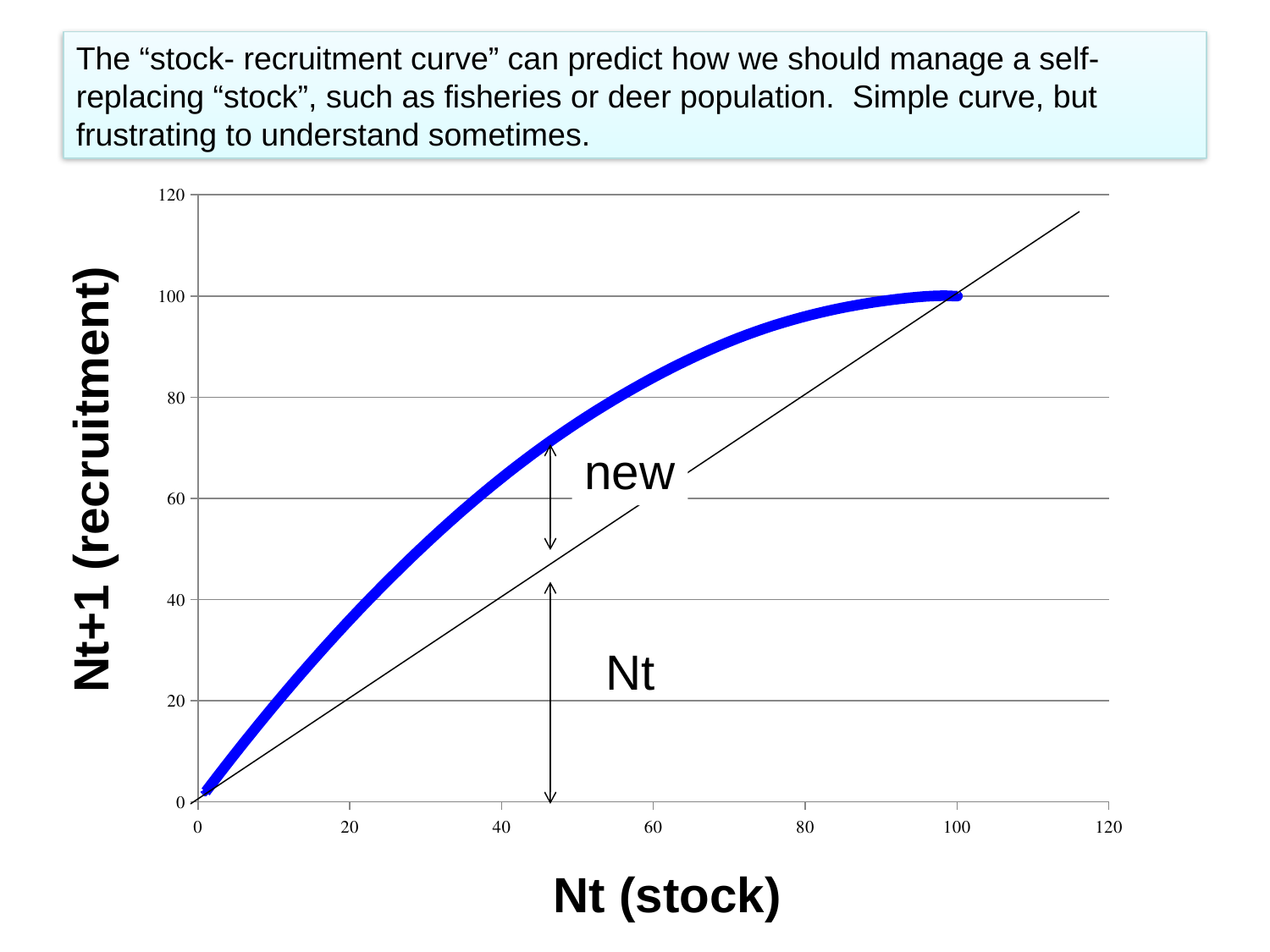

The “stock- recruitment curve” can predict how we should manage a self-replacing “stock”, such as fisheries or deer population.  Simple curve, but frustrating to understand sometimes.

### Chart

| Category | Nt+1 |
|---|---|
new
Nt+1 (recruitment)
Nt
Nt (stock)